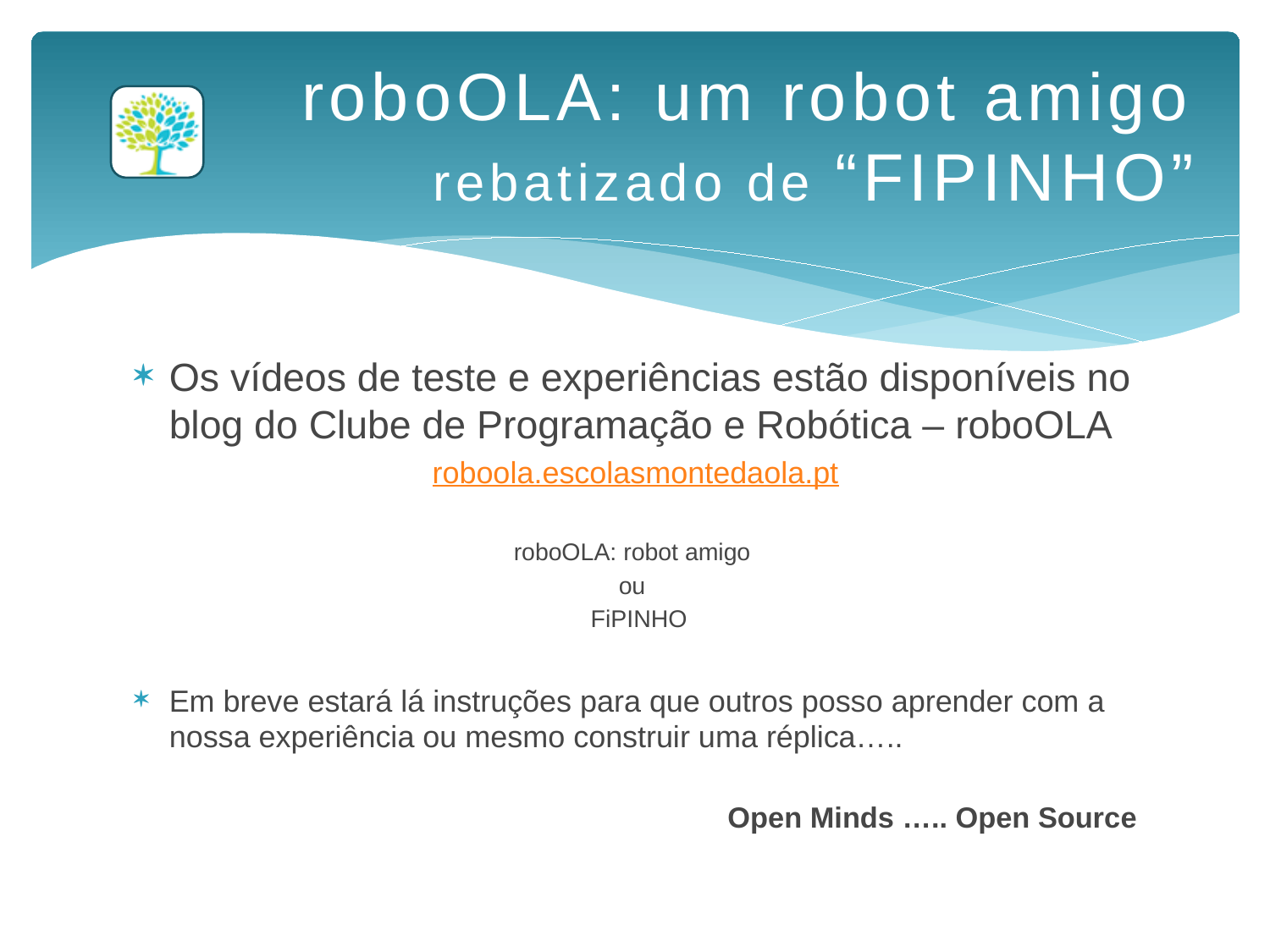

# roboOLA: um robot amigo rebatizado de “FIPINHO”

Os vídeos de teste e experiências estão disponíveis no blog do Clube de Programação e Robótica – roboOLA
roboola.escolasmontedaola.pt

roboOLA: robot amigo
ou
 FiPINHO

Em breve estará lá instruções para que outros posso aprender com a nossa experiência ou mesmo construir uma réplica…..

Open Minds ….. Open Source